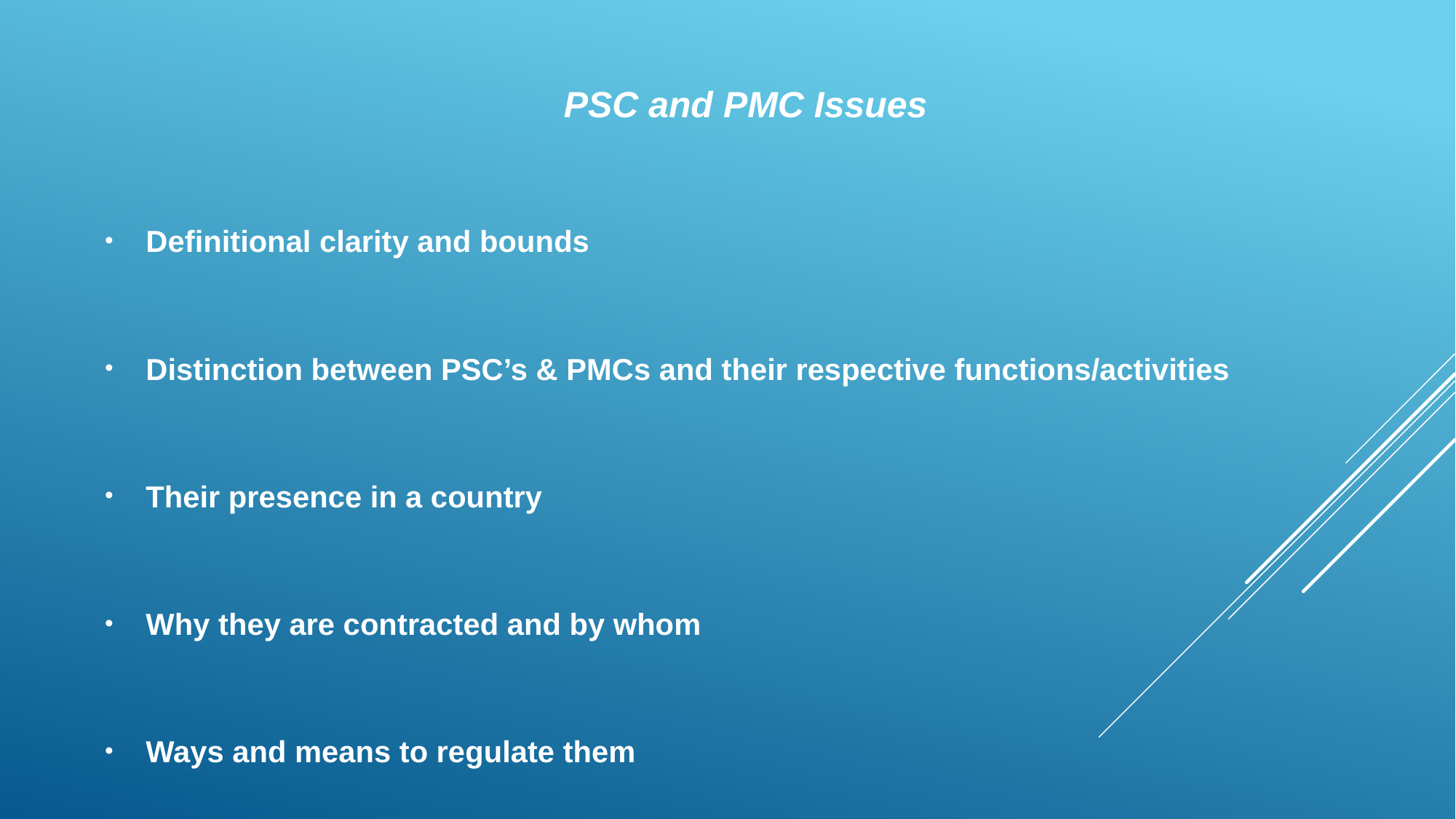

PSC and PMC Issues

Definitional clarity and bounds

Distinction between PSC’s & PMCs and their respective functions/activities

Their presence in a country

Why they are contracted and by whom

Ways and means to regulate them